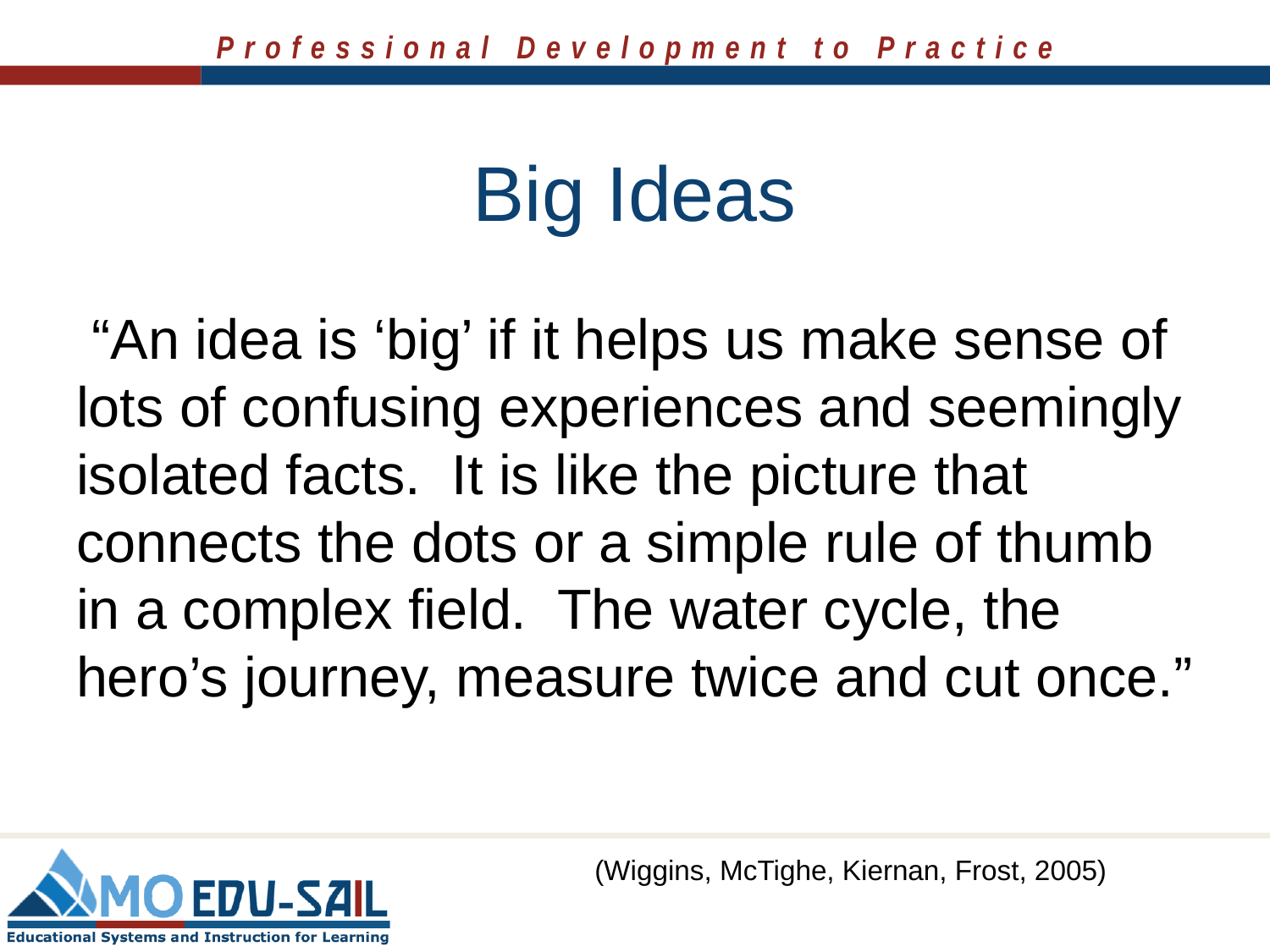

# Big Ideas
 “An idea is ‘big’ if it helps us make sense of lots of confusing experiences and seemingly isolated facts.  It is like the picture that connects the dots or a simple rule of thumb in a complex field.  The water cycle, the hero’s journey, measure twice and cut once.”
(Wiggins, McTighe, Kiernan, Frost, 2005)